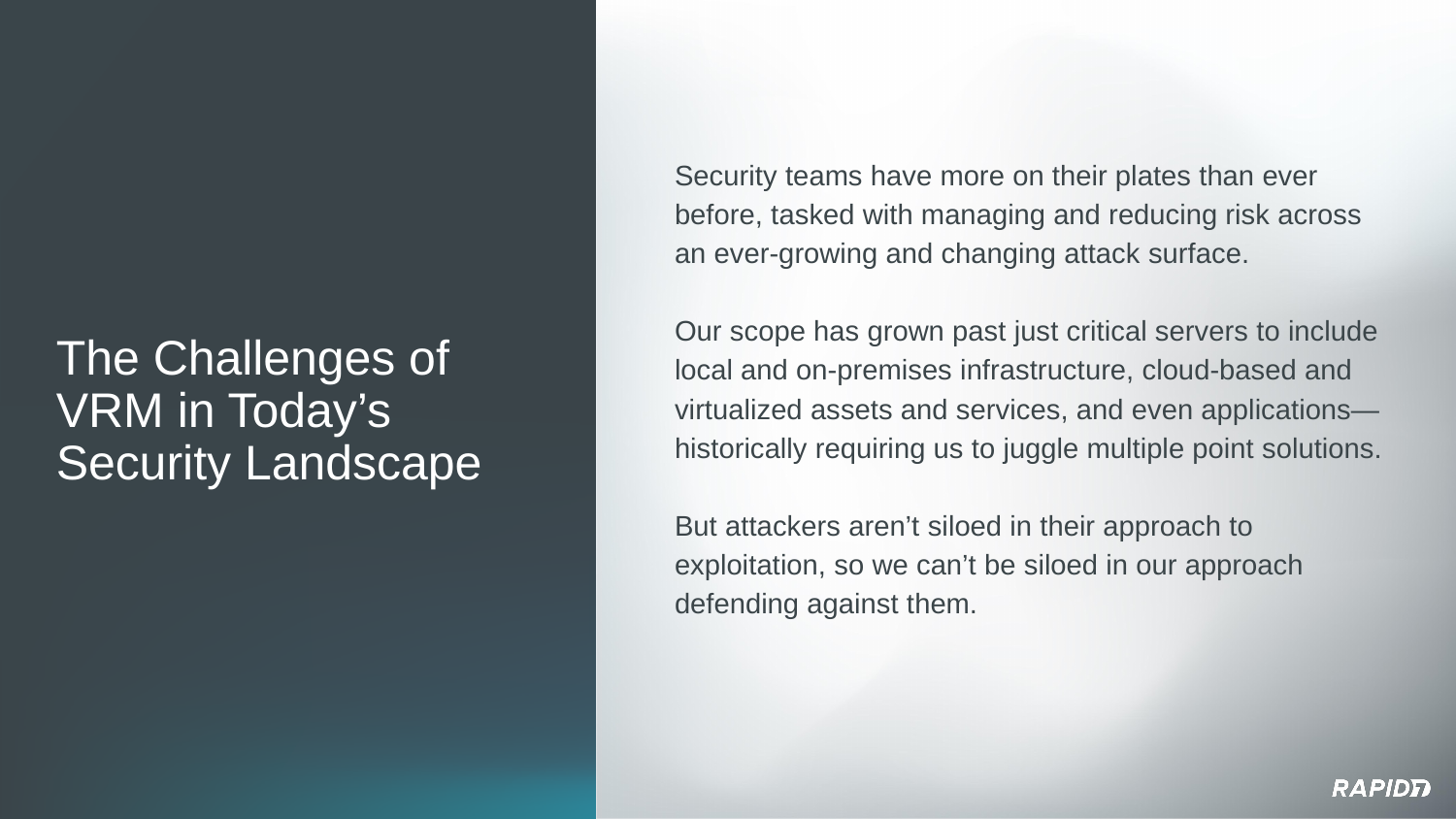

Security teams have more on their plates than ever before, tasked with managing and reducing risk across an ever-growing and changing attack surface.

Our scope has grown past just critical servers to include local and on-premises infrastructure, cloud-based and virtualized assets and services, and even applications—historically requiring us to juggle multiple point solutions.

But attackers aren’t siloed in their approach to exploitation, so we can’t be siloed in our approach defending against them.
# The Challenges of VRM in Today’s Security Landscape